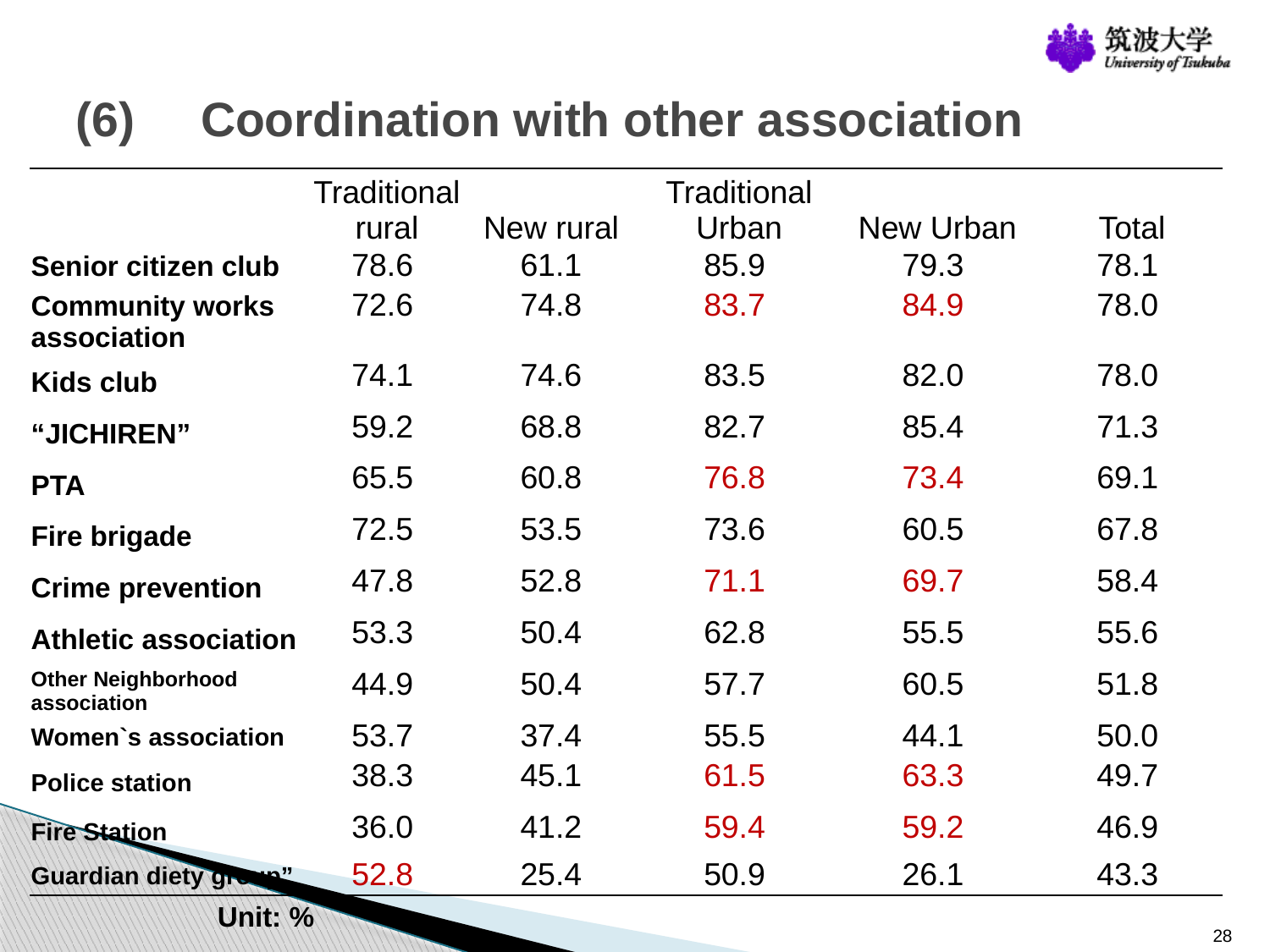

# (6)　Coordination with other association
|  | Traditional rural | New rural | Traditional Urban | New Urban | Total |
| --- | --- | --- | --- | --- | --- |
| Senior citizen club | 78.6 | 61.1 | 85.9 | 79.3 | 78.1 |
| Community works association | 72.6 | 74.8 | 83.7 | 84.9 | 78.0 |
| Kids club | 74.1 | 74.6 | 83.5 | 82.0 | 78.0 |
| “JICHIREN” | 59.2 | 68.8 | 82.7 | 85.4 | 71.3 |
| PTA | 65.5 | 60.8 | 76.8 | 73.4 | 69.1 |
| Fire brigade | 72.5 | 53.5 | 73.6 | 60.5 | 67.8 |
| Crime prevention | 47.8 | 52.8 | 71.1 | 69.7 | 58.4 |
| Athletic association | 53.3 | 50.4 | 62.8 | 55.5 | 55.6 |
| Other Neighborhood association | 44.9 | 50.4 | 57.7 | 60.5 | 51.8 |
| Women`s association | 53.7 | 37.4 | 55.5 | 44.1 | 50.0 |
| Police station | 38.3 | 45.1 | 61.5 | 63.3 | 49.7 |
| Fire Station | 36.0 | 41.2 | 59.4 | 59.2 | 46.9 |
| Guardian diety group” | 52.8 | 25.4 | 50.9 | 26.1 | 43.3 |
Unit: %
28